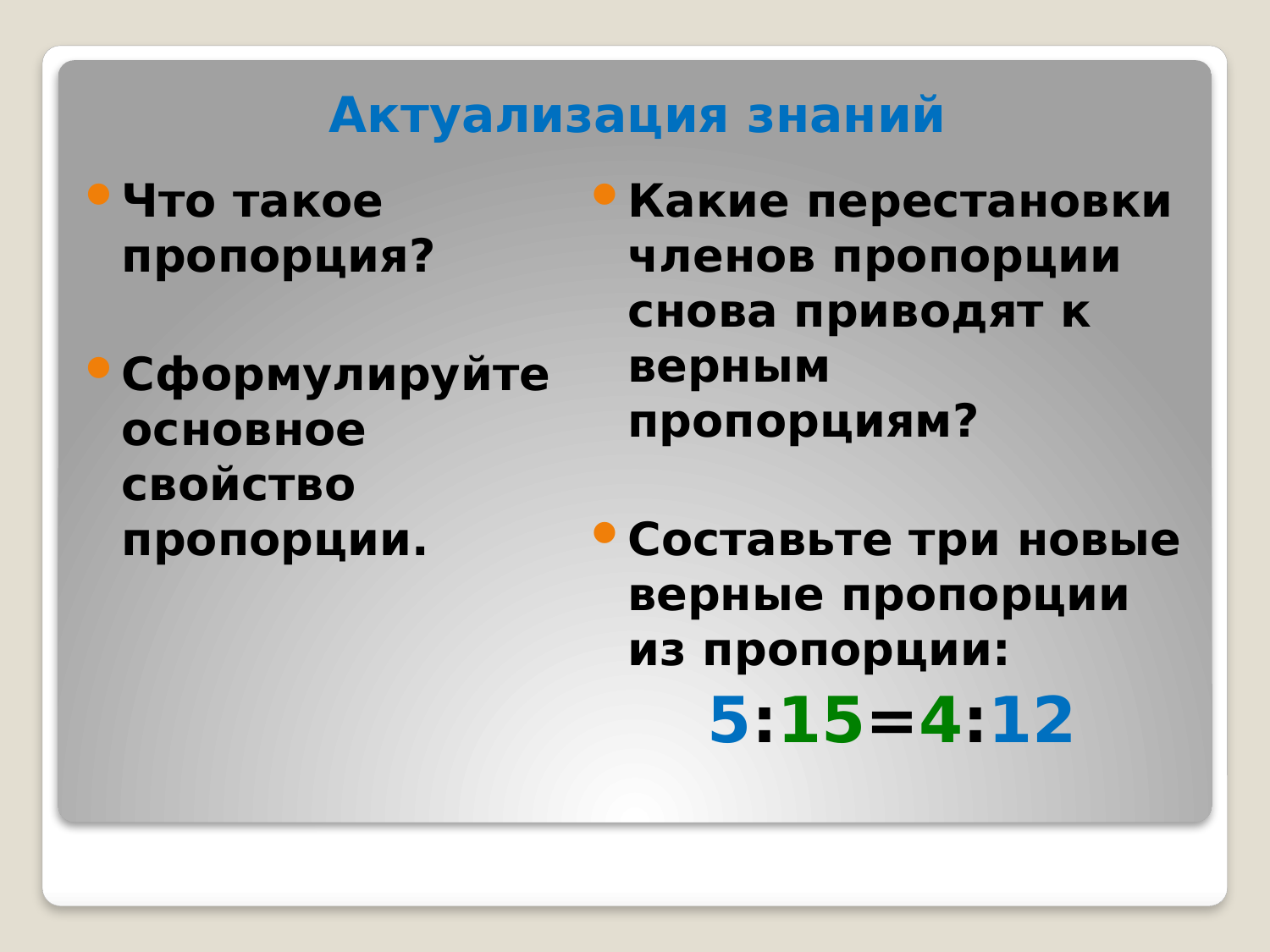

# Актуализация знаний
Что такое пропорция?

Сформулируйте основное свойство пропорции.

Какие перестановки членов пропорции снова приводят к верным пропорциям?

Составьте три новые верные пропорции из пропорции:
5:15=4:12